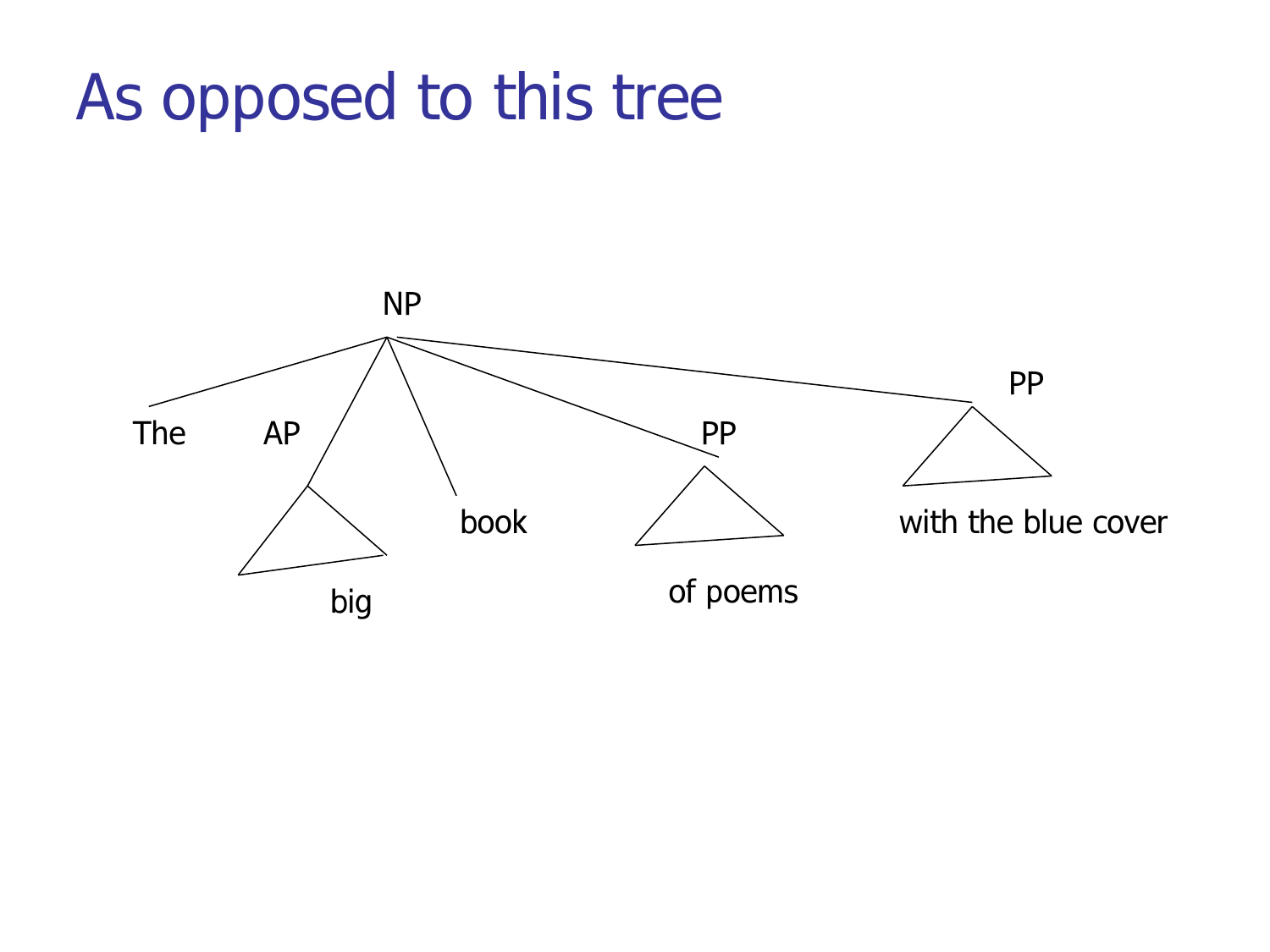

# As opposed to this tree
NP
PP
The
AP
PP
book
with the blue cover
of poems
big